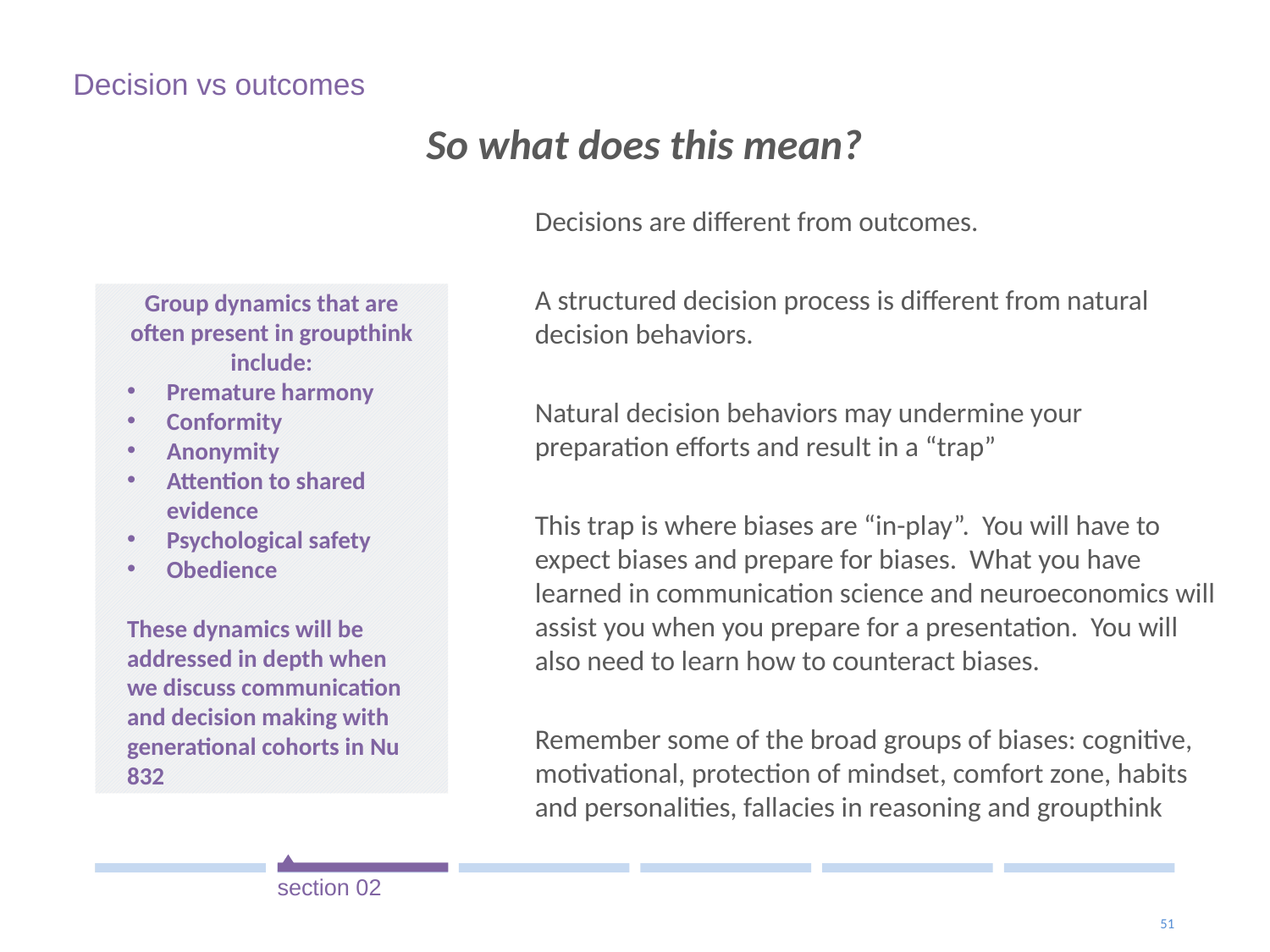

# So what does this mean?
Decision vs outcomes
Decisions are different from outcomes.

A structured decision process is different from natural decision behaviors.

Natural decision behaviors may undermine your preparation efforts and result in a “trap”

This trap is where biases are “in-play”.  You will have to expect biases and prepare for biases.  What you have learned in communication science and neuroeconomics will assist you when you prepare for a presentation.  You will also need to learn how to counteract biases.

Remember some of the broad groups of biases: cognitive, motivational, protection of mindset, comfort zone, habits and personalities, fallacies in reasoning and groupthink
Group dynamics that are often present in groupthink include:
Premature harmony
Conformity
Anonymity
Attention to shared evidence
Psychological safety
Obedience

These dynamics will be addressed in depth when we discuss communication and decision making with generational cohorts in Nu 832
Quality of Decision

Bad                 Good

section 02